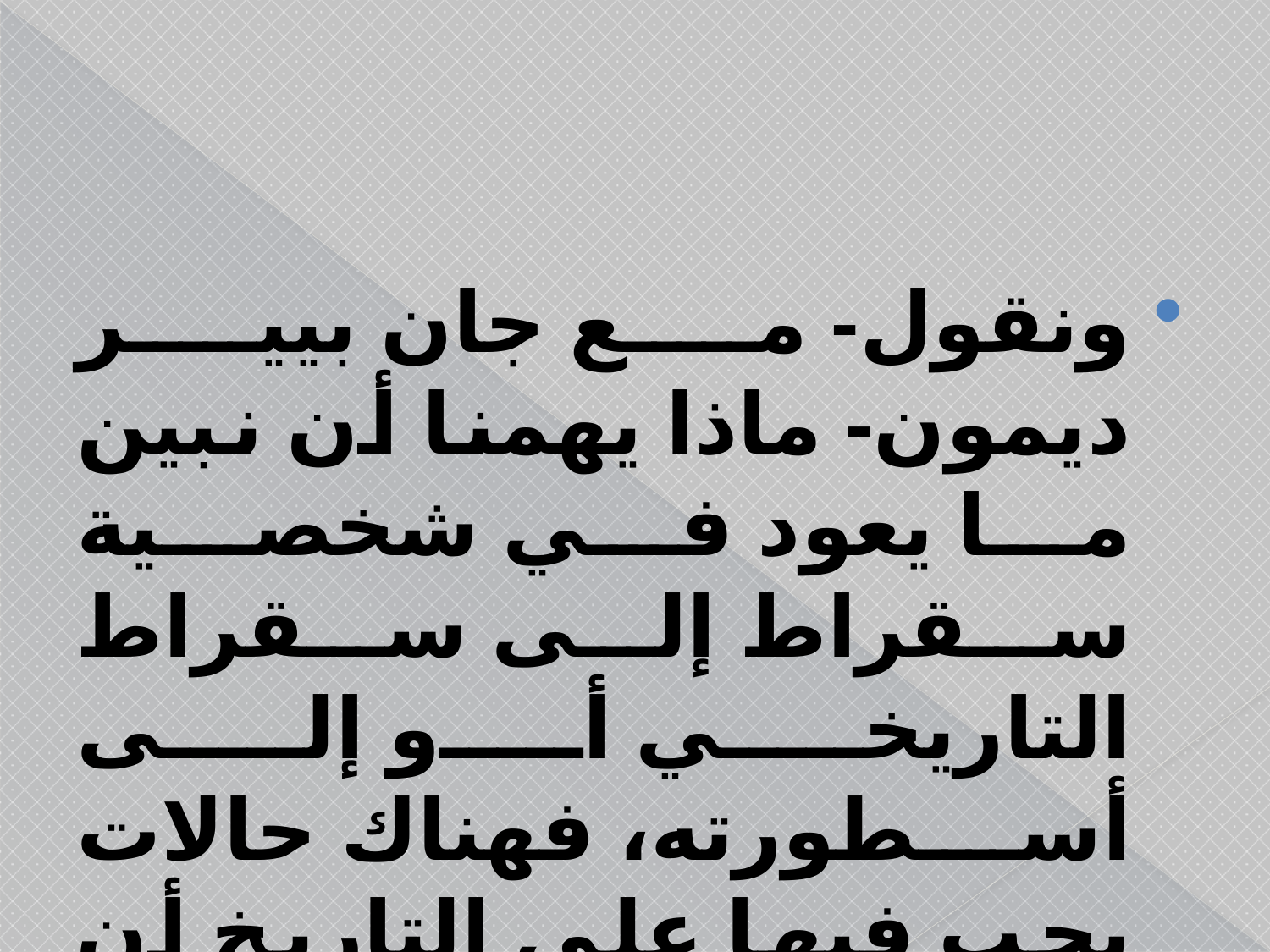

#
ونقول- مع جان بيير ديمون- ماذا يهمنا أن نبين ما يعود في شخصية سقراط إلى سقراط التاريخي أو إلى أسطورته، فهناك حالات يجب فيها على التاريخ أن يساير القول: "لقد ظل سقراط الصورة الحية للفلسفة!